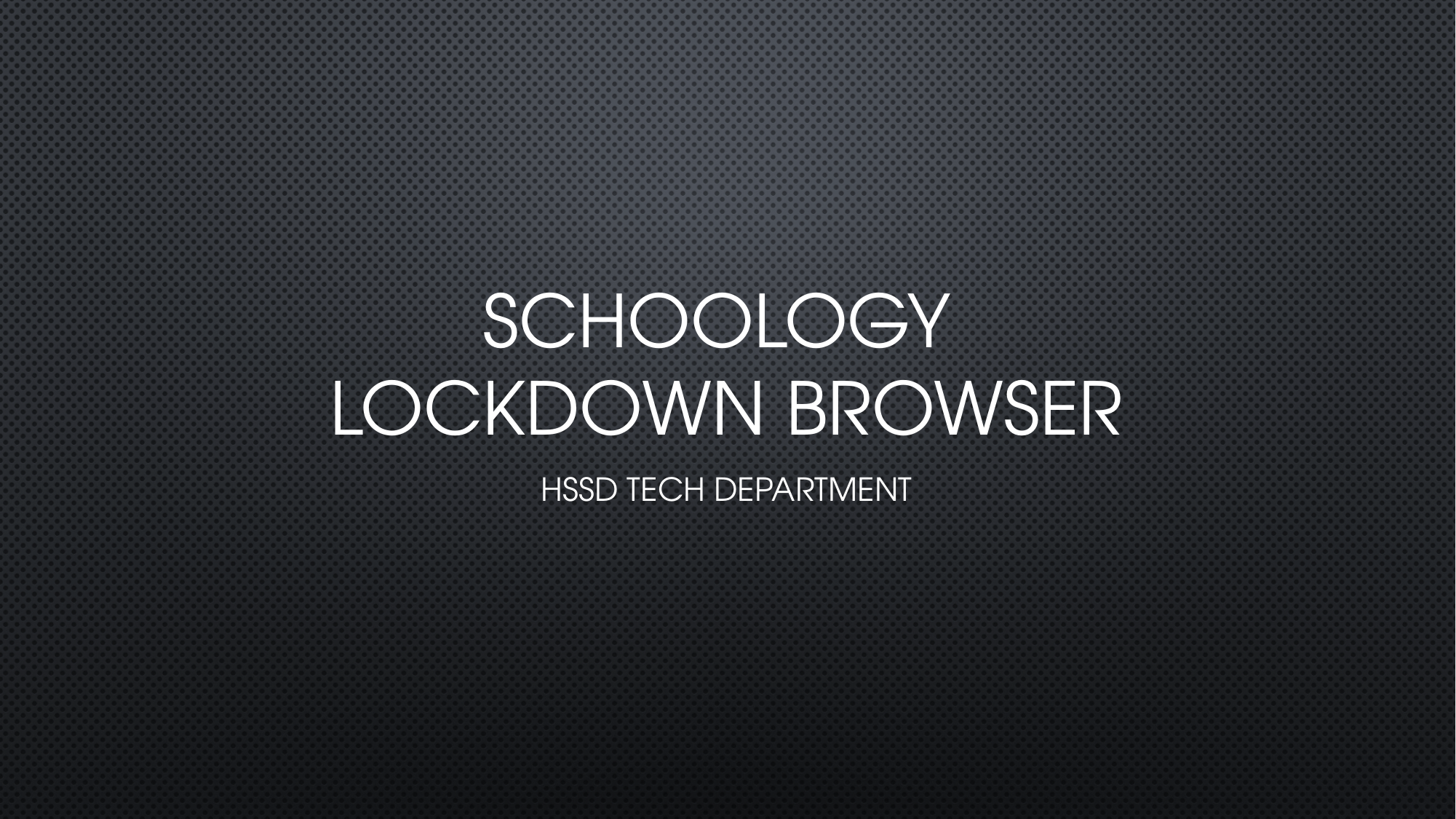

# Schoology Lockdown browser
HSSD Tech Department